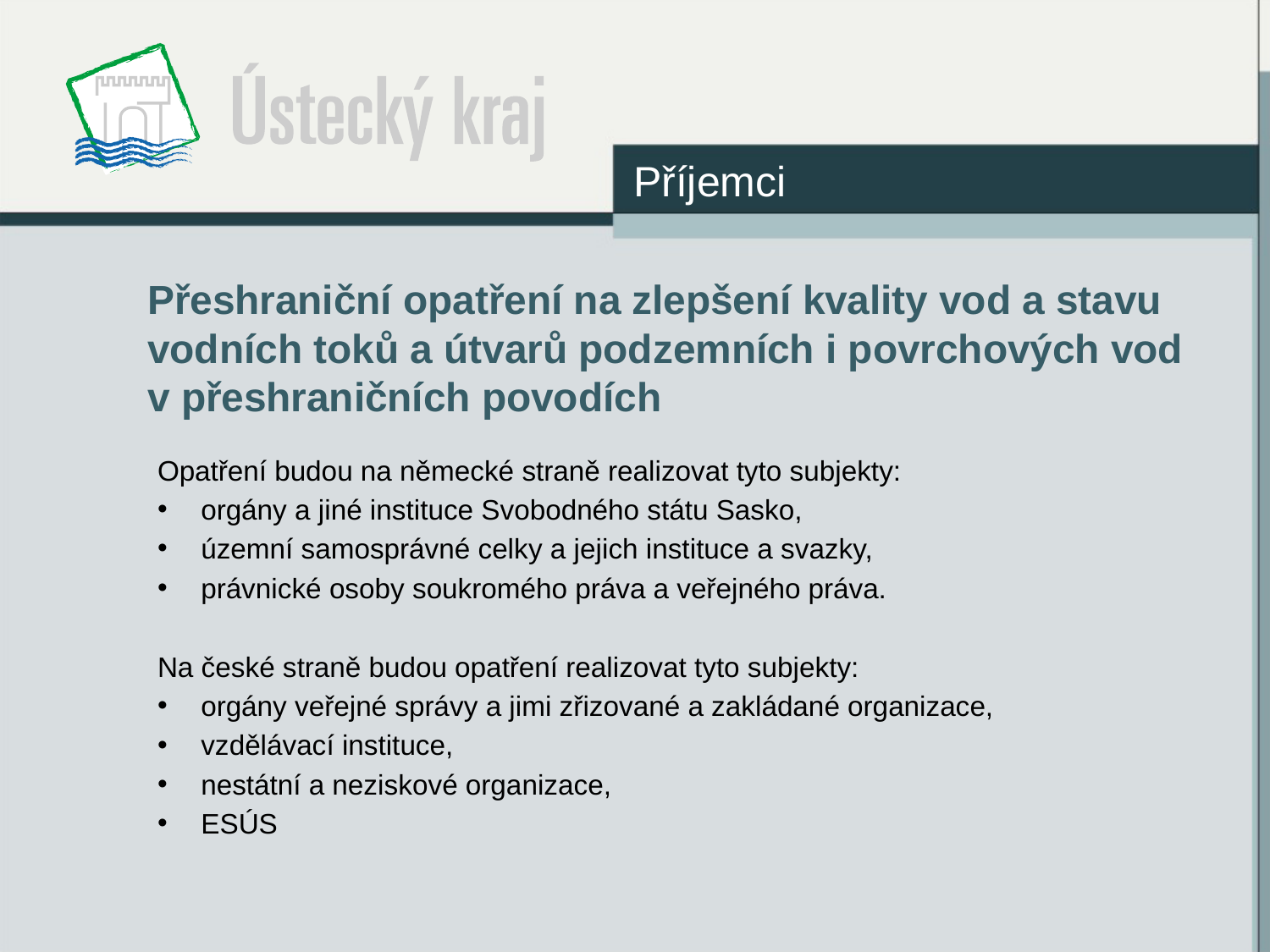

Příjemci
# Přeshraniční opatření na zlepšení kvality vod a stavu vodních toků a útvarů podzemních i povrchových vod v přeshraničních povodích
Opatření budou na německé straně realizovat tyto subjekty:
orgány a jiné instituce Svobodného státu Sasko,
územní samosprávné celky a jejich instituce a svazky,
právnické osoby soukromého práva a veřejného práva.

Na české straně budou opatření realizovat tyto subjekty:
orgány veřejné správy a jimi zřizované a zakládané organizace,
vzdělávací instituce,
nestátní a neziskové organizace,
ESÚS